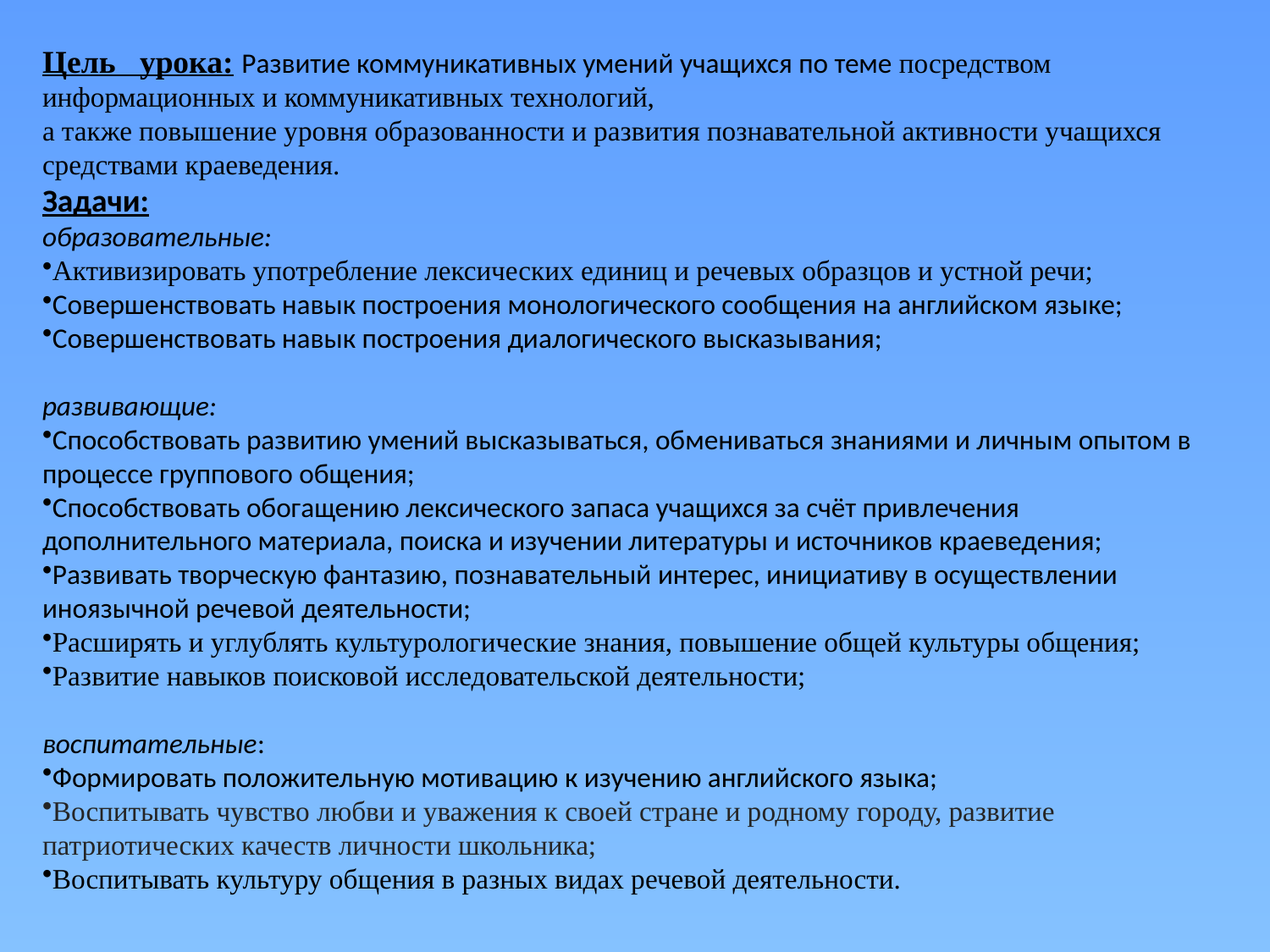

Цель   урока: Развитие коммуникативных умений учащихся по теме посредством информационных и коммуникативных технологий,
а также повышение уровня образованности и развития познавательной активности учащихся средствами краеведения.
Задачи:
образовательные:
Активизировать употребление лексических единиц и речевых образцов и устной речи;
Совершенствовать навык построения монологического сообщения на английском языке;
Совершенствовать навык построения диалогического высказывания;

развивающие:
Способствовать развитию умений высказываться, обмениваться знаниями и личным опытом в процессе группового общения;
Способствовать обогащению лексического запаса учащихся за счёт привлечения дополнительного материала, поиска и изучении литературы и источников краеведения;
Развивать творческую фантазию, познавательный интерес, инициативу в осуществлении иноязычной речевой деятельности;
Расширять и углублять культурологические знания, повышение общей культуры общения;
Развитие навыков поисковой исследовательской деятельности;

воспитательные:
Формировать положительную мотивацию к изучению английского языка;
Воспитывать чувство любви и уважения к своей стране и родному городу, развитие    патриотических качеств личности школьника;
Воспитывать культуру общения в разных видах речевой деятельности.